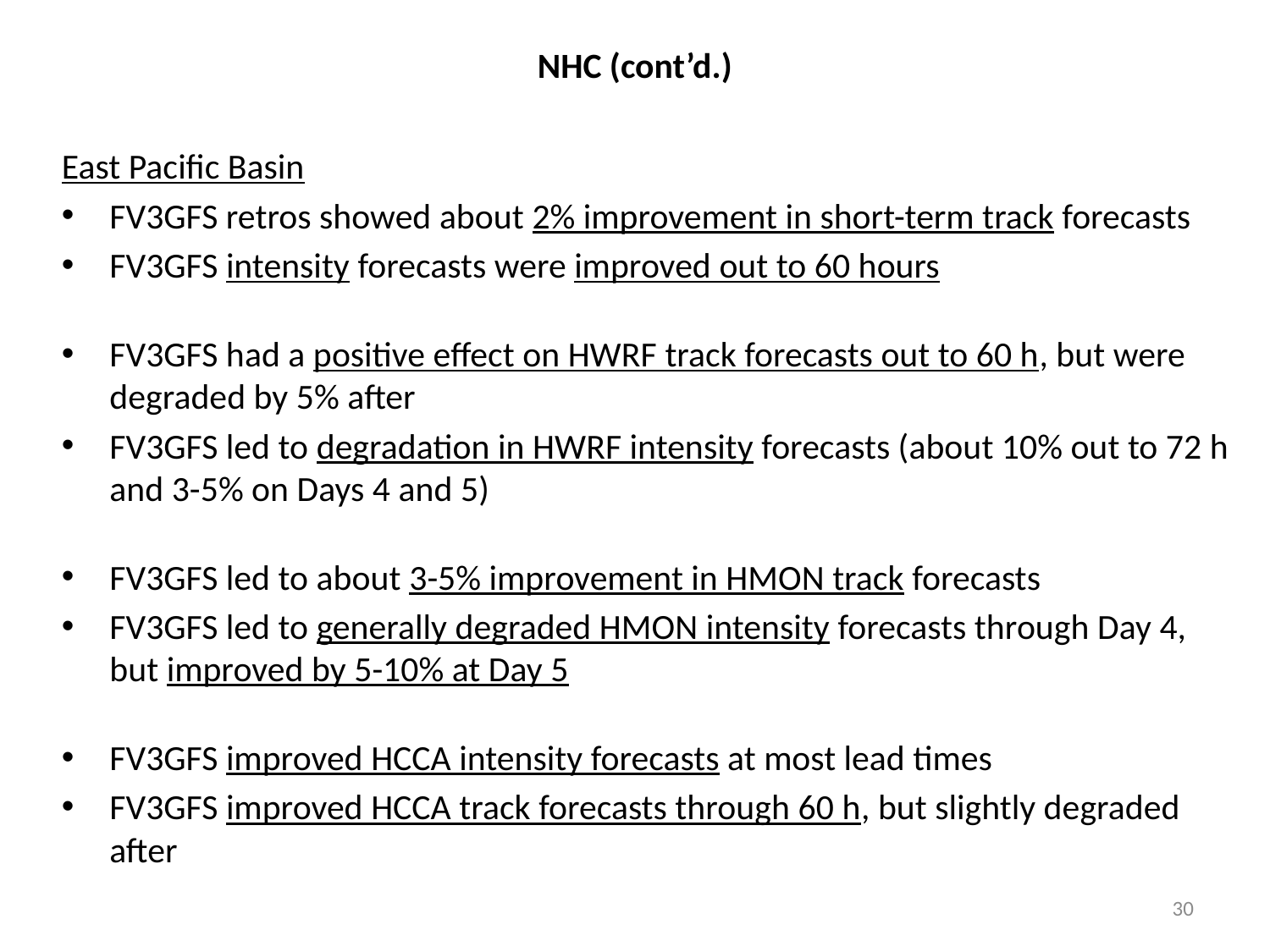

# NHC (cont’d.)
East Pacific Basin
FV3GFS retros showed about 2% improvement in short-term track forecasts
FV3GFS intensity forecasts were improved out to 60 hours

FV3GFS had a positive effect on HWRF track forecasts out to 60 h, but were degraded by 5% after
FV3GFS led to degradation in HWRF intensity forecasts (about 10% out to 72 h and 3-5% on Days 4 and 5)

FV3GFS led to about 3-5% improvement in HMON track forecasts
FV3GFS led to generally degraded HMON intensity forecasts through Day 4, but improved by 5-10% at Day 5

FV3GFS improved HCCA intensity forecasts at most lead times
FV3GFS improved HCCA track forecasts through 60 h, but slightly degraded after

30